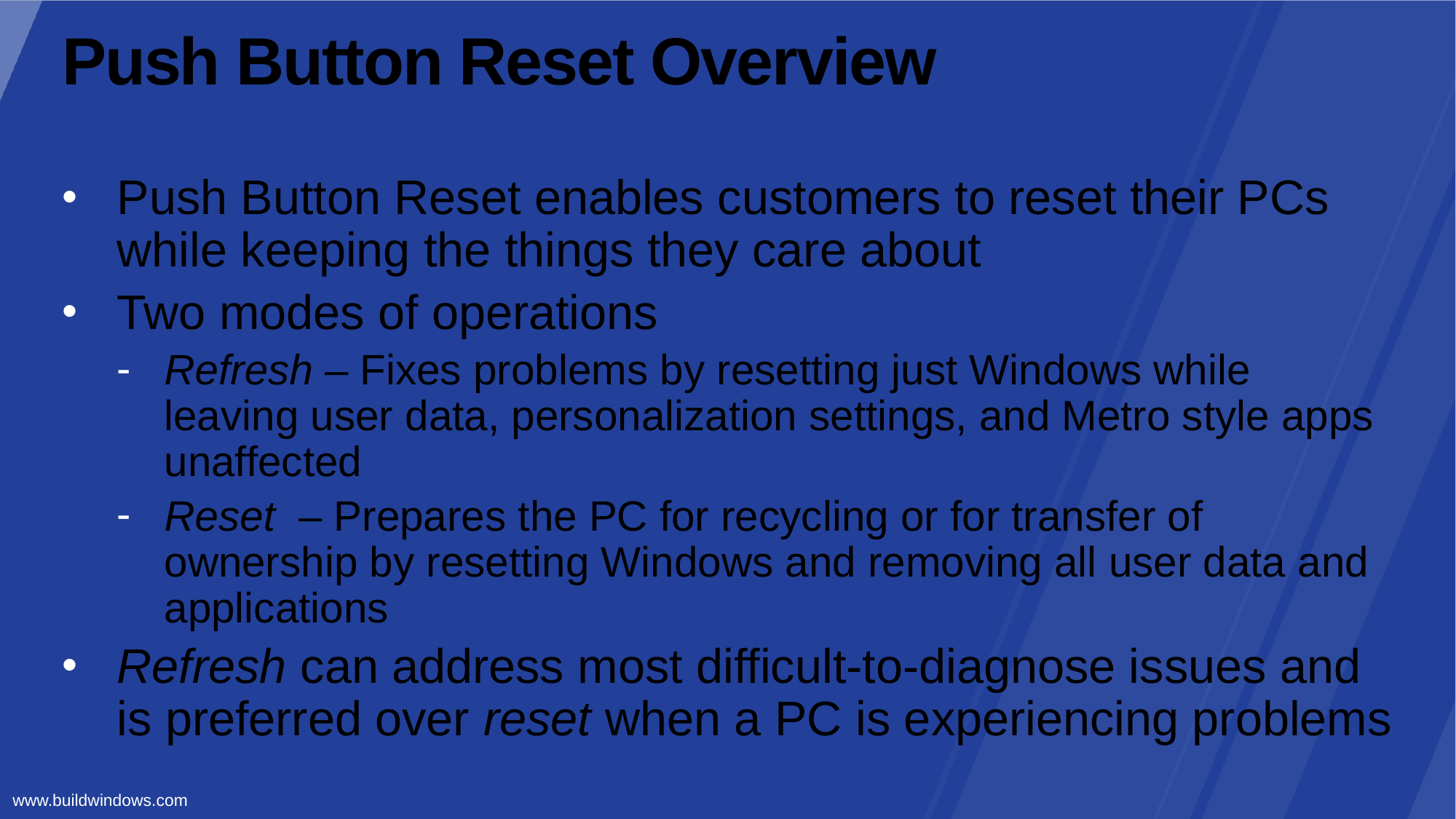

# Push Button Reset Overview
Push Button Reset enables customers to reset their PCs while keeping the things they care about
Two modes of operations
Refresh – Fixes problems by resetting just Windows while leaving user data, personalization settings, and Metro style apps unaffected
Reset  – Prepares the PC for recycling or for transfer of ownership by resetting Windows and removing all user data and applications
Refresh can address most difficult-to-diagnose issues and is preferred over reset when a PC is experiencing problems